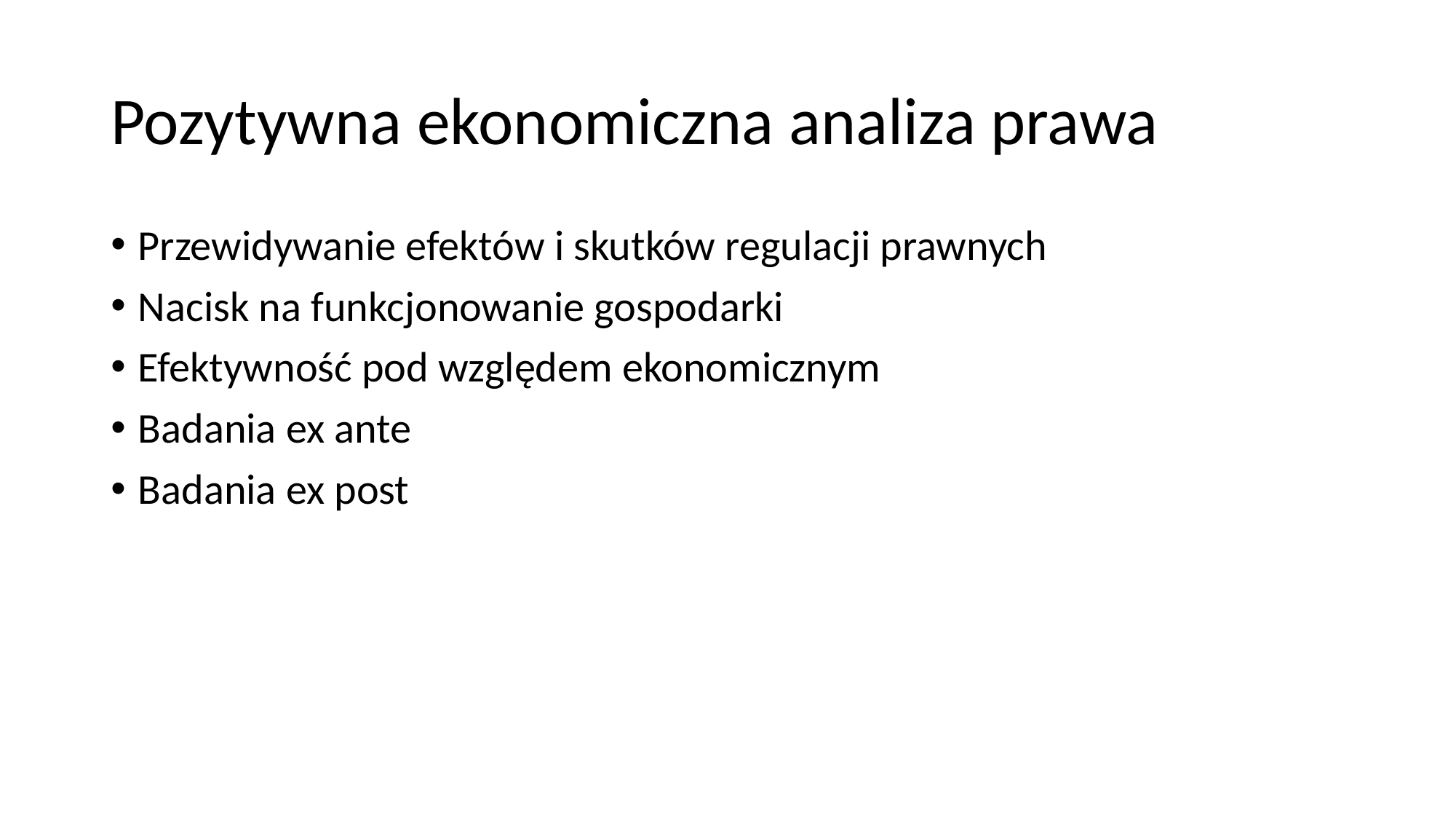

# Pozytywna ekonomiczna analiza prawa
Przewidywanie efektów i skutków regulacji prawnych
Nacisk na funkcjonowanie gospodarki
Efektywność pod względem ekonomicznym
Badania ex ante
Badania ex post